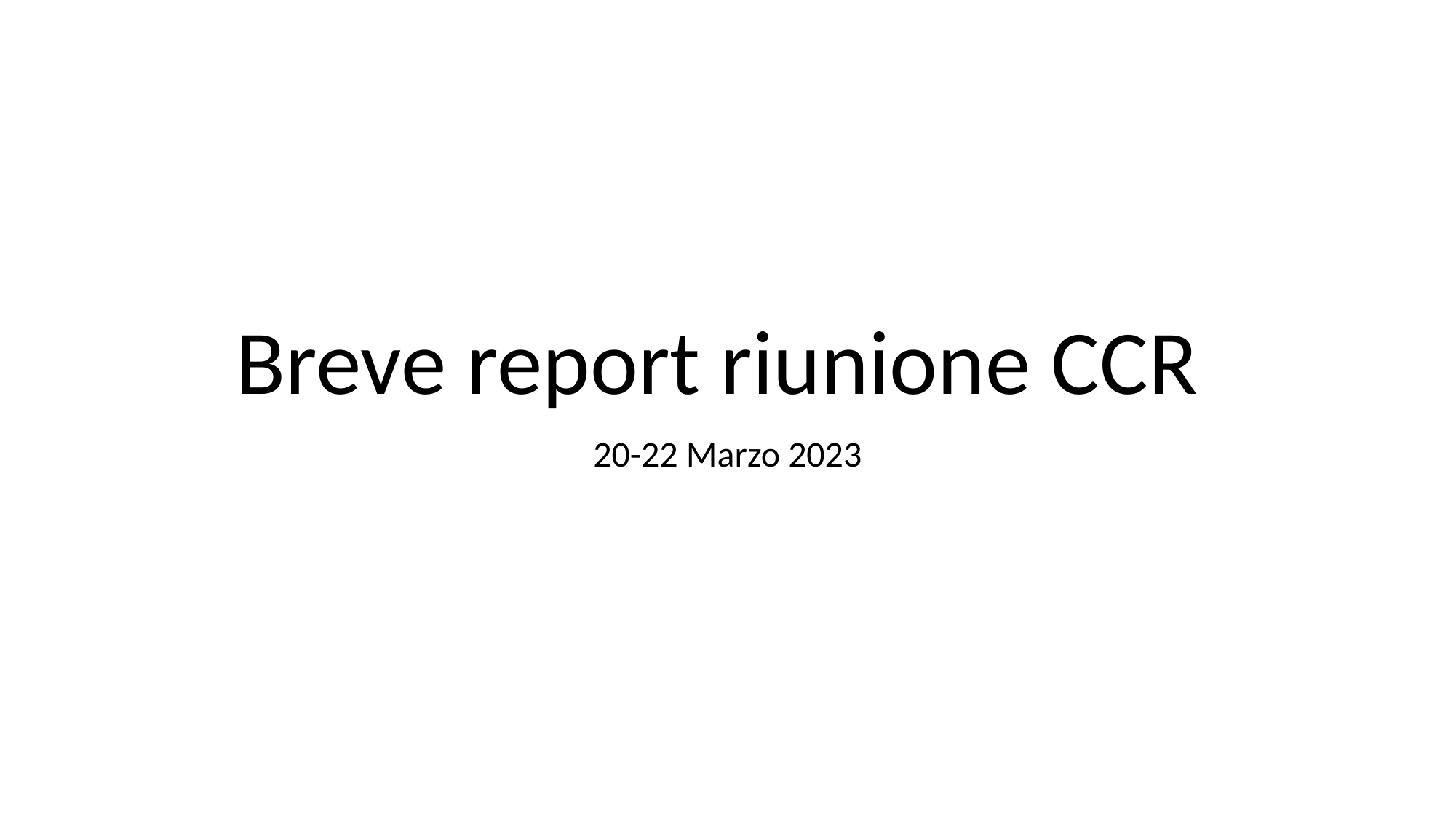

# Breve report riunione CCR
20-22 Marzo 2023